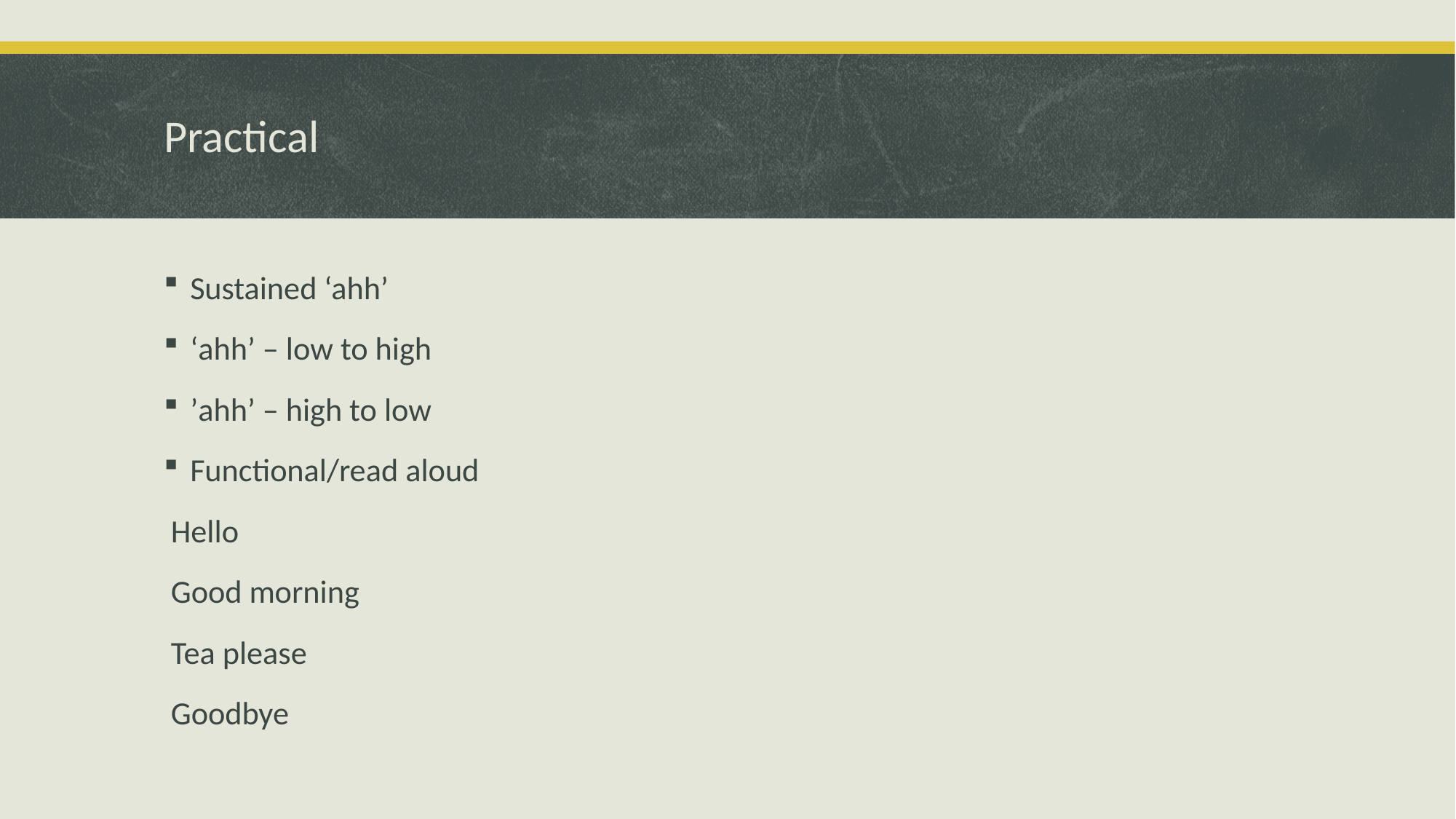

# Practical
Sustained ‘ahh’
‘ahh’ – low to high
’ahh’ – high to low
Functional/read aloud
 Hello
 Good morning
 Tea please
 Goodbye